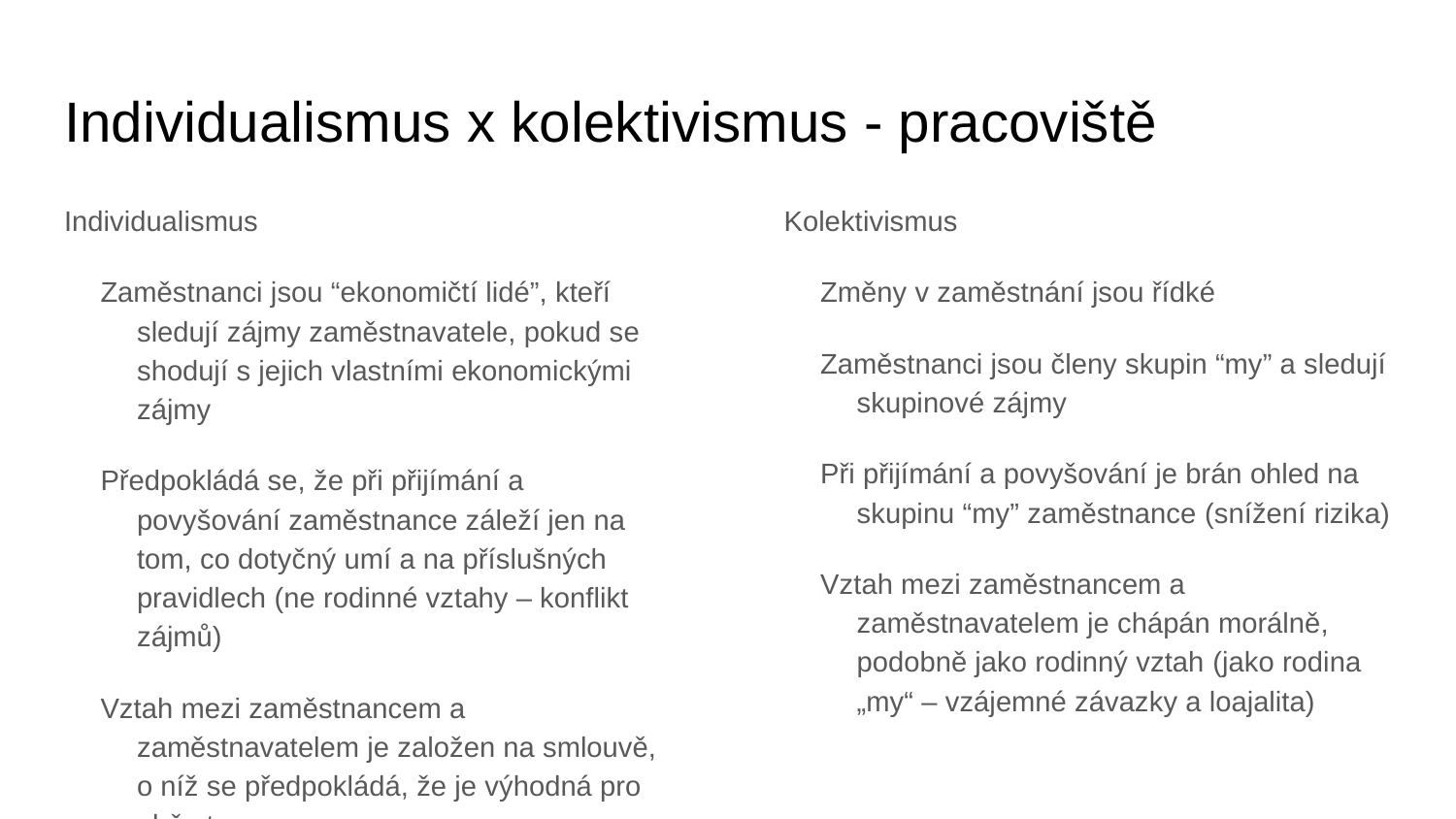

# Individualismus x kolektivismus - pracoviště
Individualismus
Zaměstnanci jsou “ekonomičtí lidé”, kteří sledují zájmy zaměstnavatele, pokud se shodují s jejich vlastními ekonomickými zájmy
Předpokládá se, že při přijímání a povyšování zaměstnance záleží jen na tom, co dotyčný umí a na příslušných pravidlech (ne rodinné vztahy – konflikt zájmů)
Vztah mezi zaměstnancem a zaměstnavatelem je založen na smlouvě, o níž se předpokládá, že je výhodná pro obě strany

Kolektivismus
Změny v zaměstnání jsou řídké
Zaměstnanci jsou členy skupin “my” a sledují skupinové zájmy
Při přijímání a povyšování je brán ohled na skupinu “my” zaměstnance (snížení rizika)
Vztah mezi zaměstnancem a zaměstnavatelem je chápán morálně, podobně jako rodinný vztah (jako rodina „my“ – vzájemné závazky a loajalita)